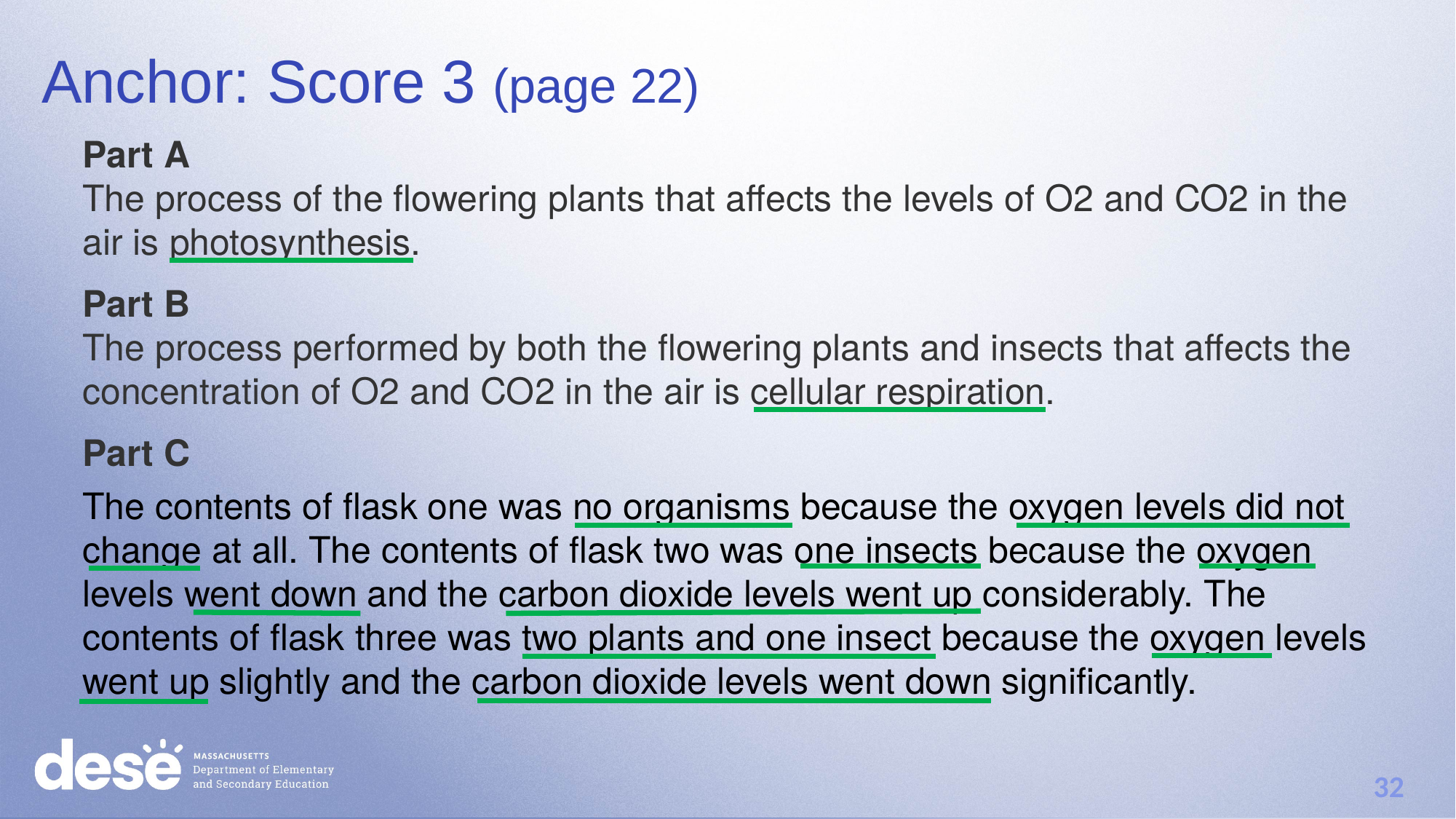

# Anchor: Score 3 (page 22)
Part A
The process of the flowering plants that affects the levels of O2 and CO2 in the air is photosynthesis.
Part B
The process performed by both the flowering plants and insects that affects the concentration of O2 and CO2 in the air is cellular respiration.
Part C
The contents of flask one was no organisms because the oxygen levels did not change at all. The contents of flask two was one insects because the oxygen levels went down and the carbon dioxide levels went up considerably. The contents of flask three was two plants and one insect because the oxygen levels went up slightly and the carbon dioxide levels went down significantly.